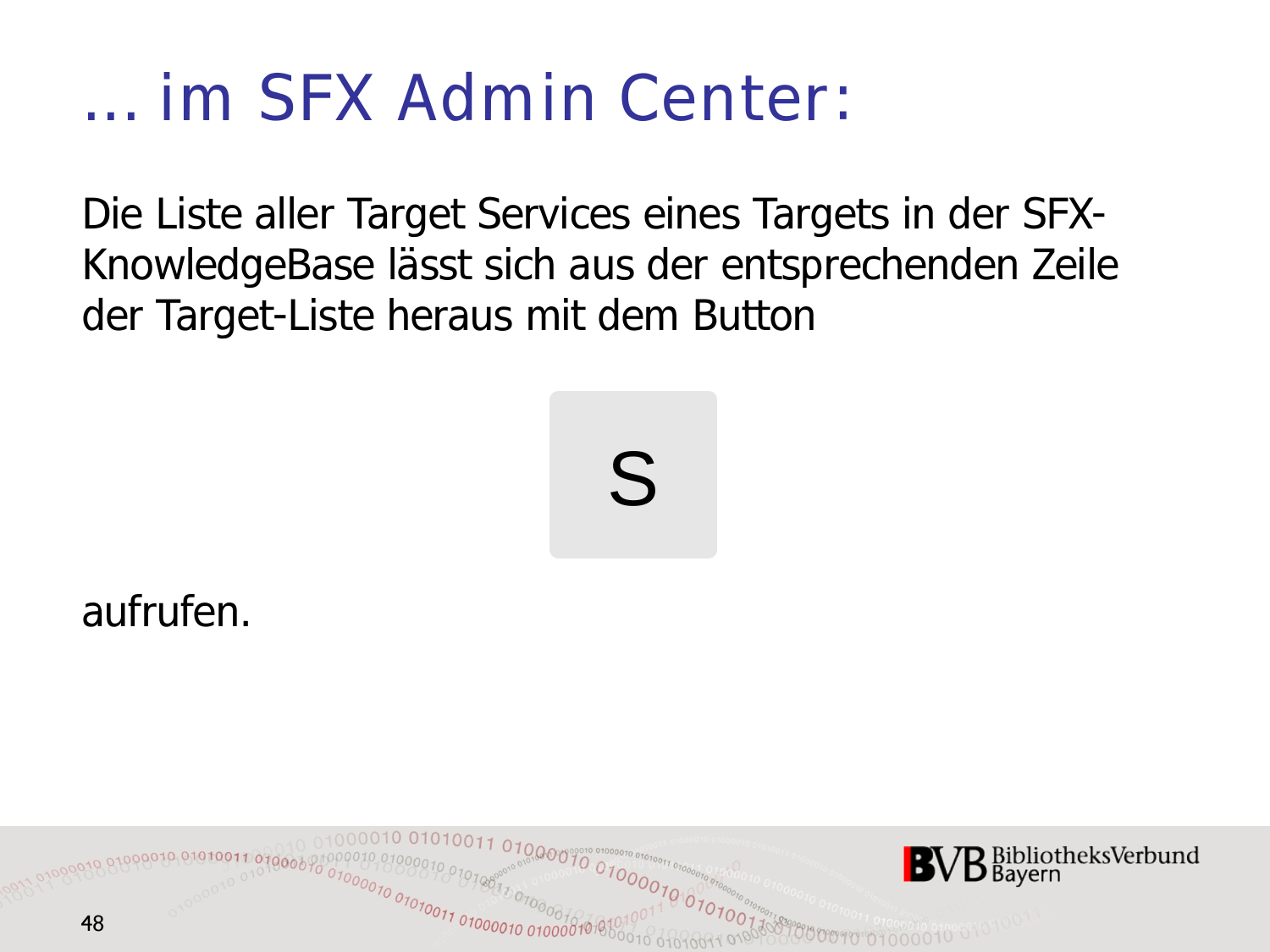

# ... im SFX Admin Center:
Die Liste aller Target Services eines Targets in der SFX-KnowledgeBase lässt sich aus der entsprechenden Zeile der Target-Liste heraus mit dem Button

aufrufen.

S
48